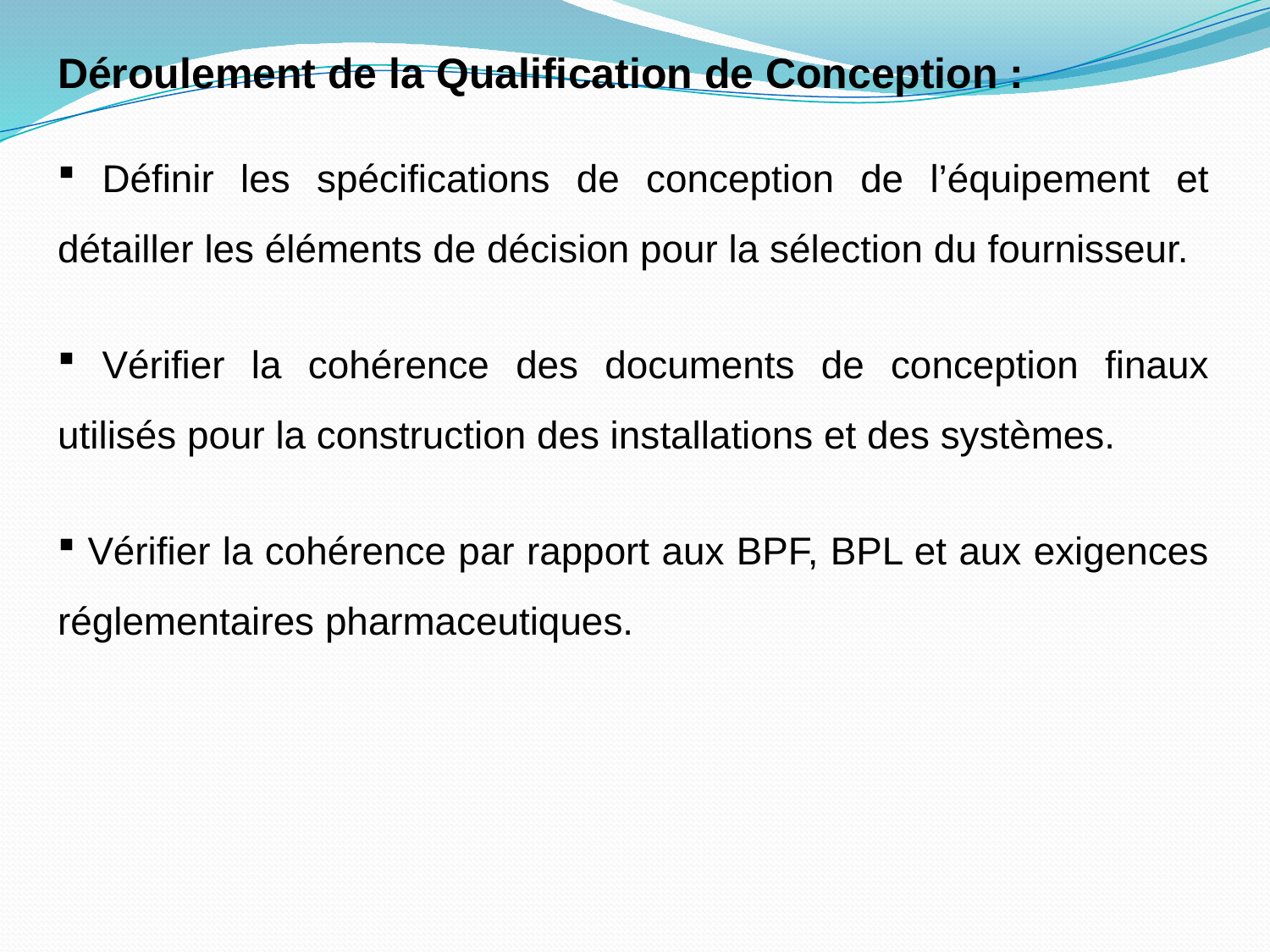

Déroulement de la Qualification de Conception :

 Définir les spécifications de conception de l’équipement et détailler les éléments de décision pour la sélection du fournisseur.

 Vérifier la cohérence des documents de conception finaux utilisés pour la construction des installations et des systèmes.

 Vérifier la cohérence par rapport aux BPF, BPL et aux exigences réglementaires pharmaceutiques.